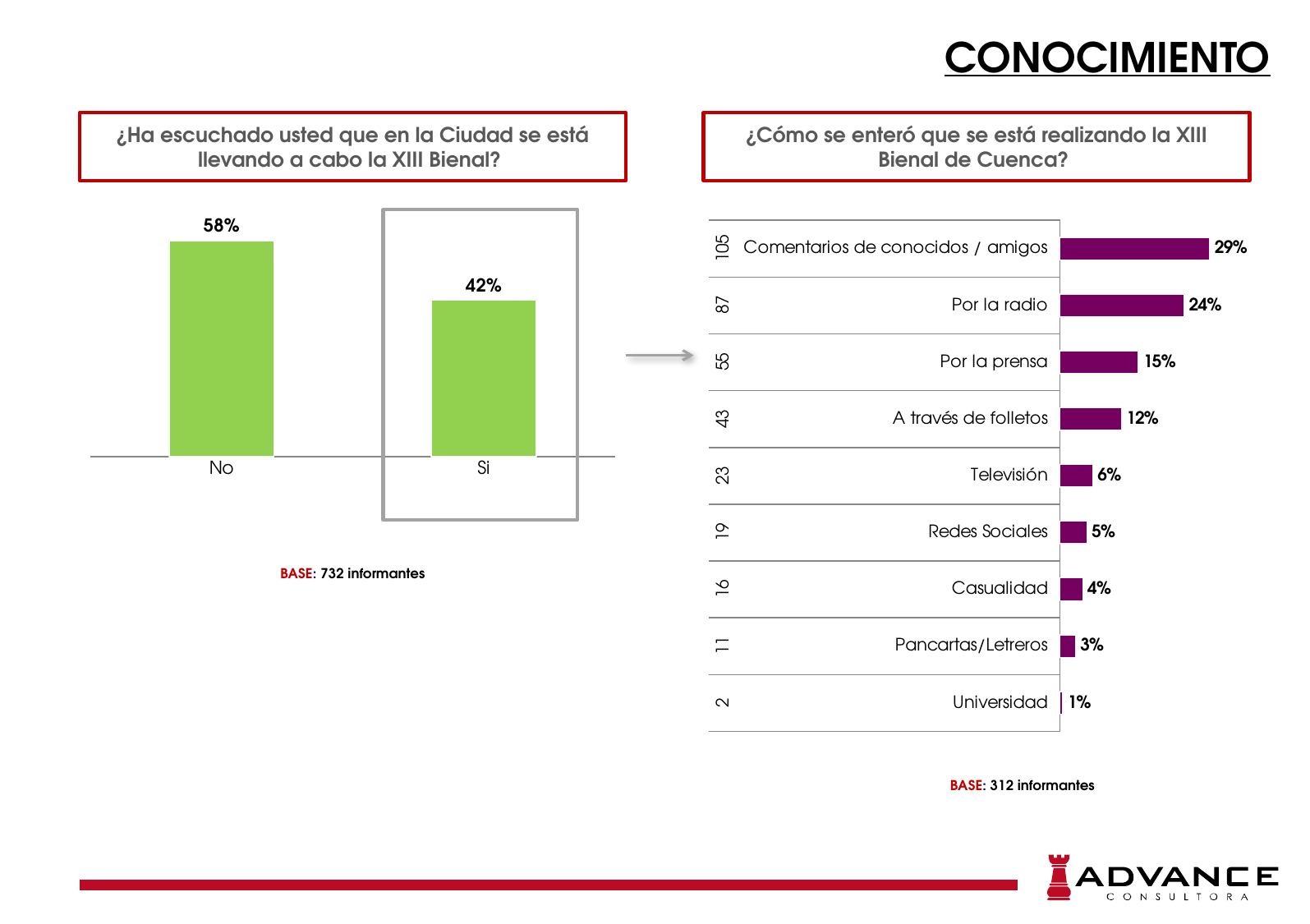

CONOCIMIENTO
¿Ha escuchado usted que en la Ciudad se está llevando a cabo la XIII Bienal?
¿Cómo se enteró que se está realizando la XIII Bienal de Cuenca?

### Chart

| Category |  |
|---|---|
| Si | 0.42 |
| No | 0.58 |

### Chart

| Category |  |
|---|---|
| Comentarios de conocidos / amigos | 0.29085872576177285 |
| Por la radio | 0.24099722991689754 |
| Por la prensa | 0.1523545706371191 |
| A través de folletos | 0.11911357340720223 |
| Televisión | 0.06371191135734072 |
| Redes Sociales | 0.052631578947368425 |
| Casualidad | 0.0443213296398892 |
| Pancartas/Letreros | 0.030470914127423823 |
| Universidad | 0.00554016620498615 |
BASE: 732 informantes
BASE: 312 informantes